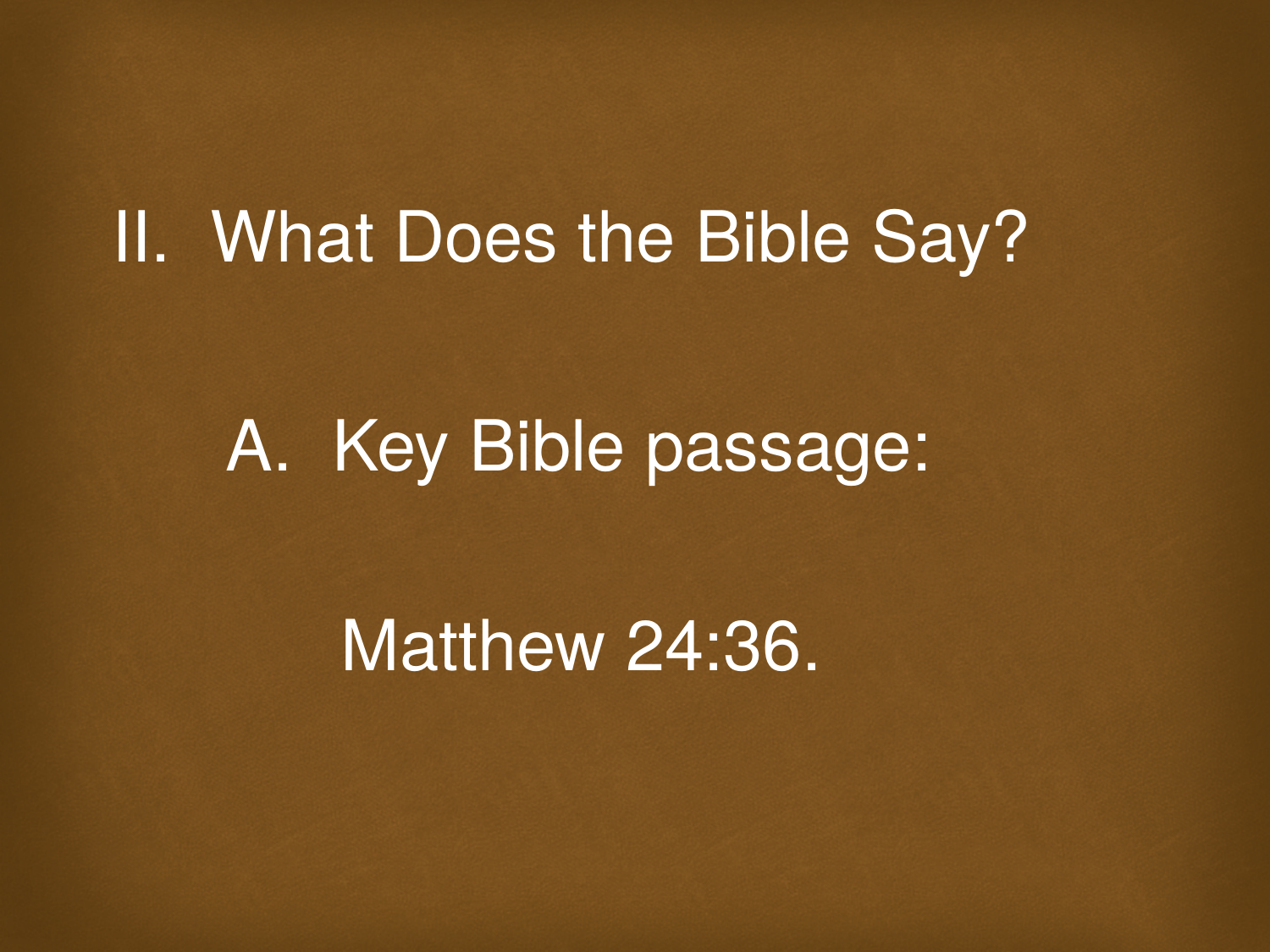

II.  What Does the Bible Say?
A.  Key Bible passage:
Matthew 24:36.